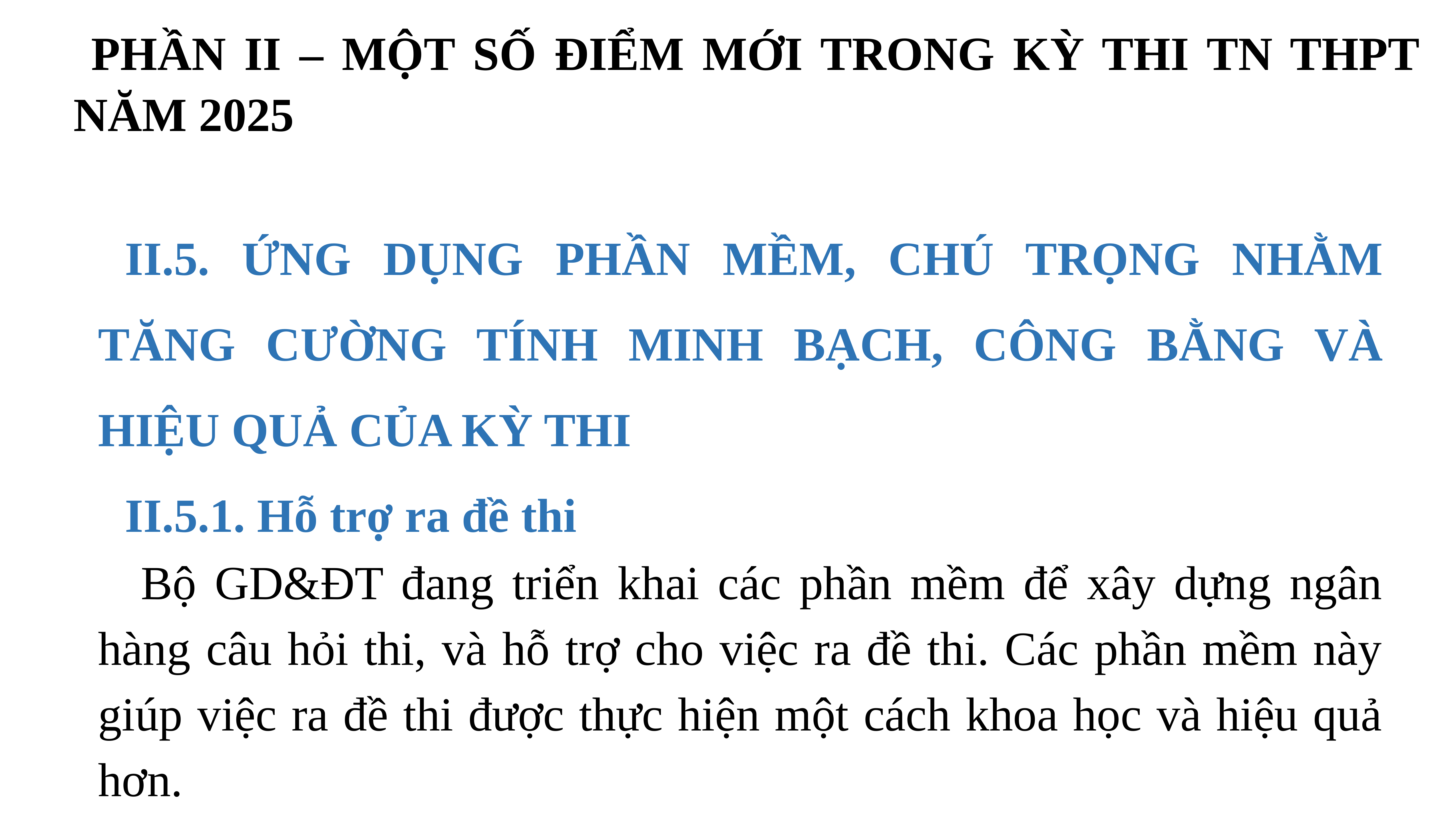

PHẦN II – MỘT SỐ ĐIỂM MỚI TRONG KỲ THI TN THPT NĂM 2025
II.5. ỨNG DỤNG PHẦN MỀM, CHÚ TRỌNG NHẰM TĂNG CƯỜNG TÍNH MINH BẠCH, CÔNG BẰNG VÀ HIỆU QUẢ CỦA KỲ THI
II.5.1. Hỗ trợ ra đề thi
	Bộ GD&ĐT đang triển khai các phần mềm để xây dựng ngân hàng câu hỏi thi, và hỗ trợ cho việc ra đề thi. Các phần mềm này giúp việc ra đề thi được thực hiện một cách khoa học và hiệu quả hơn.